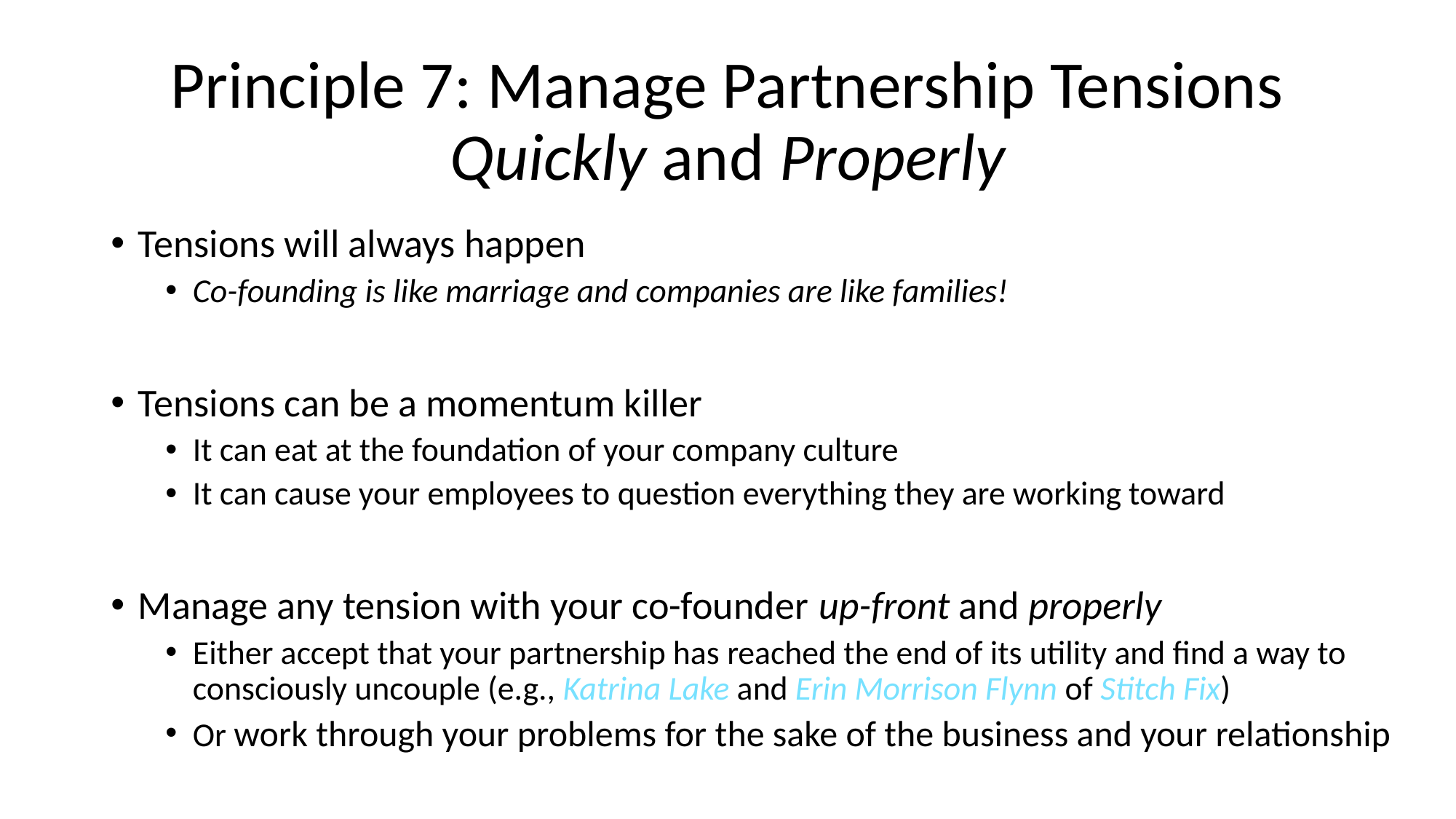

# Principle 7: Manage Partnership Tensions Quickly and Properly
Tensions will always happen
Co-founding is like marriage and companies are like families!

Tensions can be a momentum killer
It can eat at the foundation of your company culture
It can cause your employees to question everything they are working toward

Manage any tension with your co-founder up-front and properly
Either accept that your partnership has reached the end of its utility and find a way to consciously uncouple (e.g., Katrina Lake and Erin Morrison Flynn of Stitch Fix)
Or work through your problems for the sake of the business and your relationship